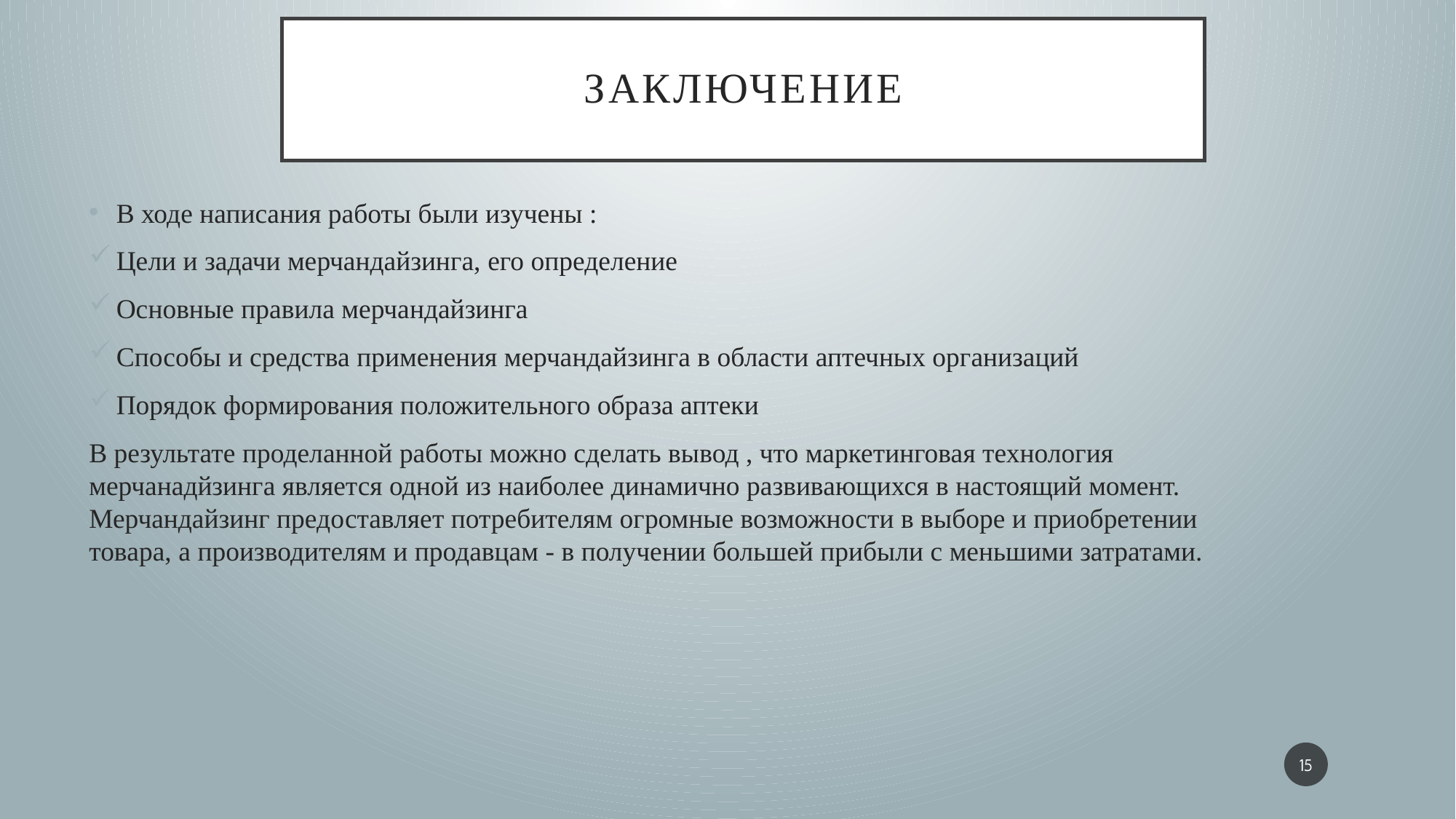

# Заключение
В ходе написания работы были изучены :
Цели и задачи мерчандайзинга, его определение
Основные правила мерчандайзинга
Способы и средства применения мерчандайзинга в области аптечных организаций
Порядок формирования положительного образа аптеки
В результате проделанной работы можно сделать вывод , что маркетинговая технология мерчанадйзинга является одной из наиболее динамично развивающихся в настоящий момент. Мерчандайзинг предоставляет потребителям огромные возможности в выборе и приобретении товара, а производителям и продавцам - в получении большей прибыли с меньшими затратами.

15